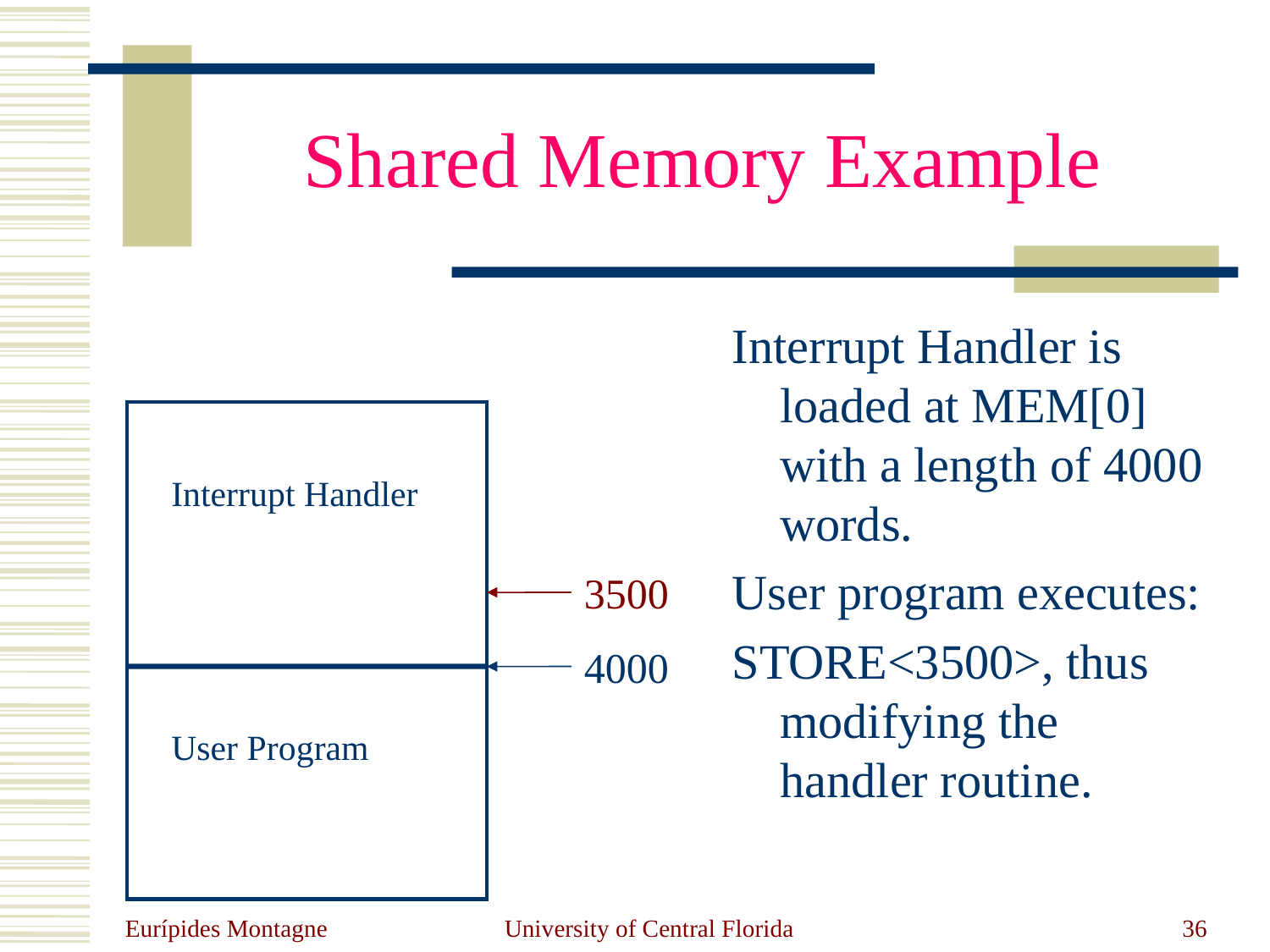

# Shared Memory Example
Interrupt Handler is loaded at MEM[0] with a length of 4000 words.
User program executes:
STORE<3500>, thus modifying the handler routine.

Interrupt Handler
3500

4000

User Program
Eurípides Montagne
University of Central Florida
36